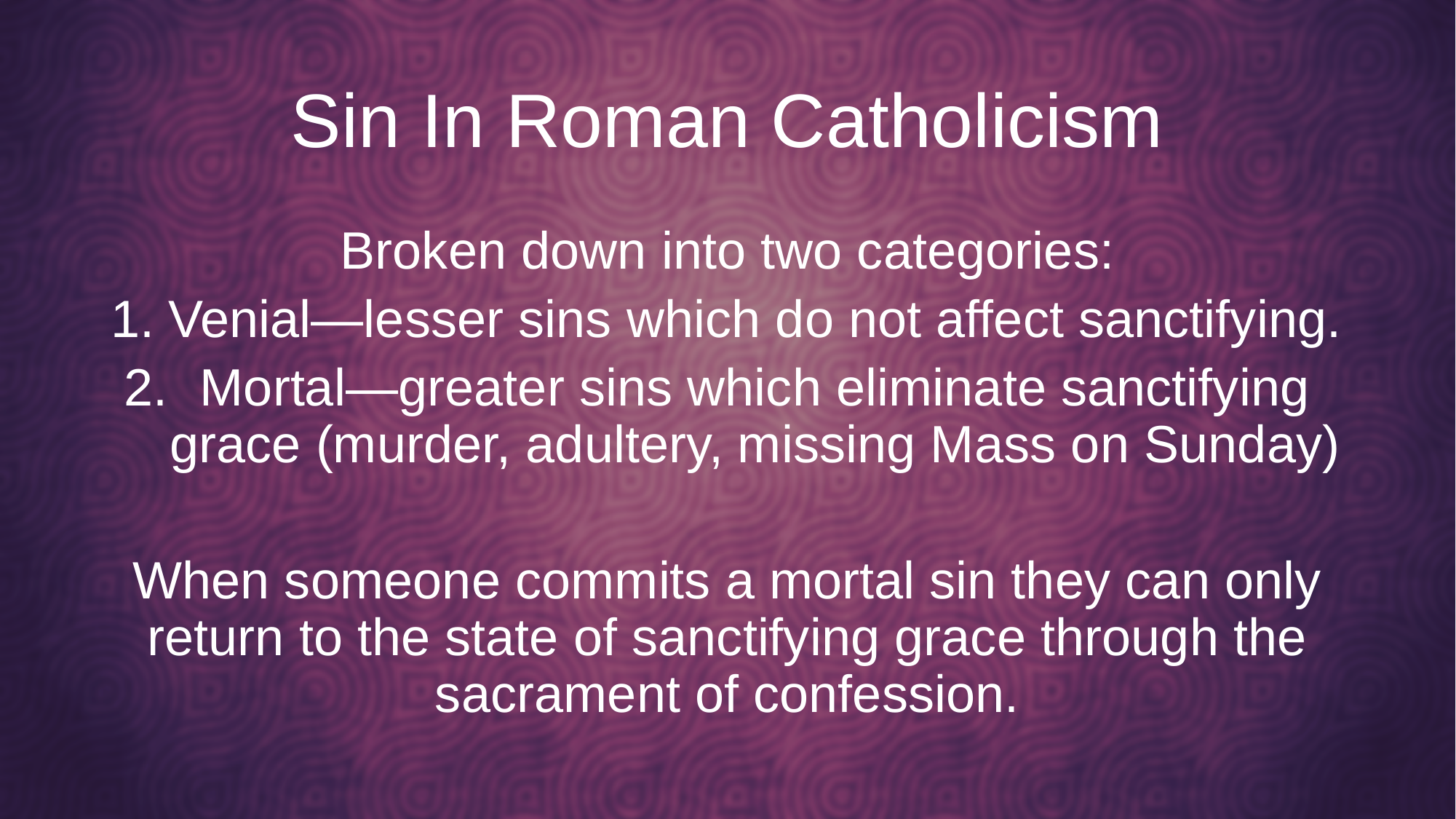

# Sin In Roman Catholicism
Broken down into two categories:
Venial—lesser sins which do not affect sanctifying.
Mortal—greater sins which eliminate sanctifying grace (murder, adultery, missing Mass on Sunday)

When someone commits a mortal sin they can only return to the state of sanctifying grace through the sacrament of confession.